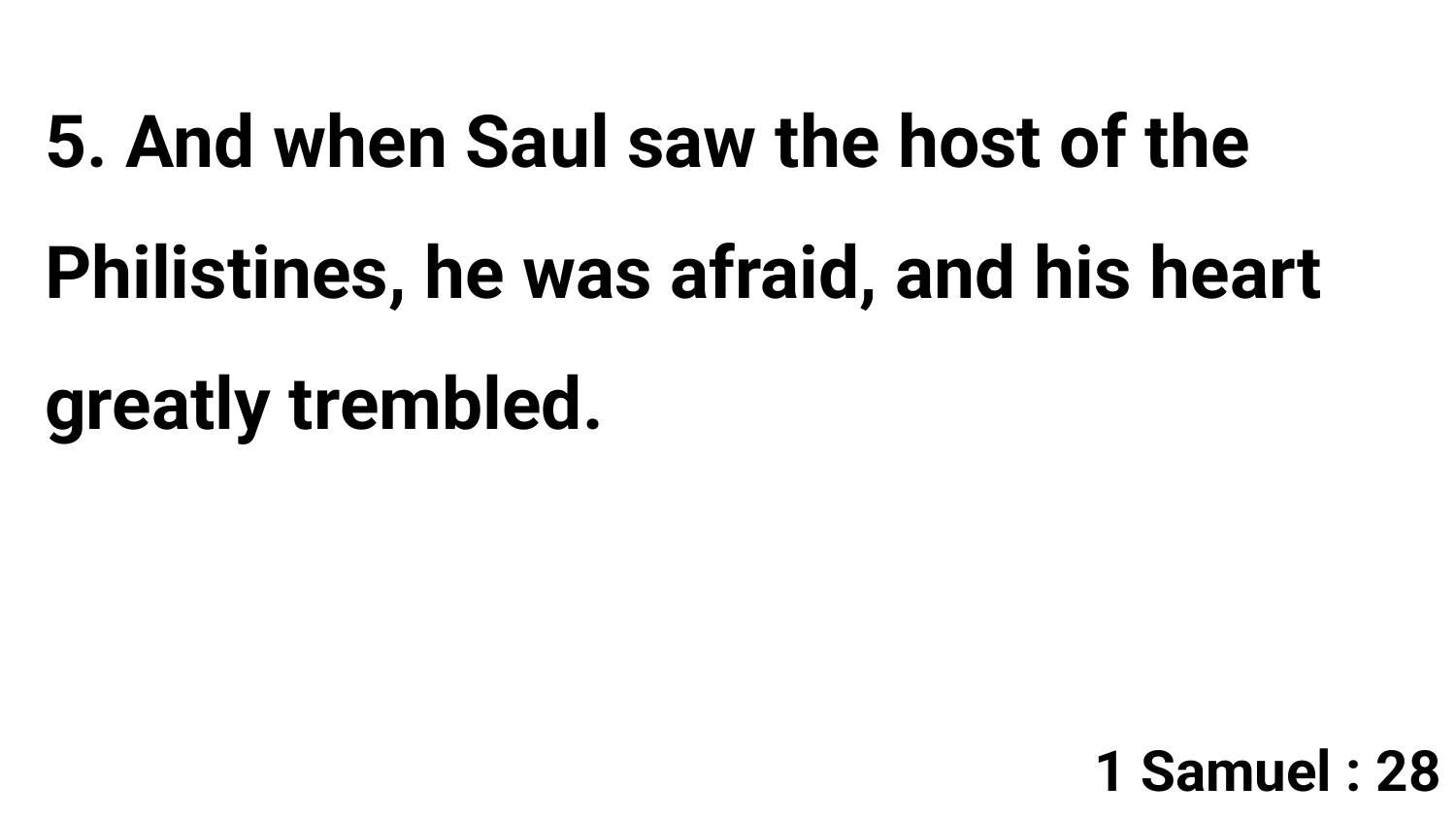

5. And when Saul saw the host of the Philistines, he was afraid, and his heart greatly trembled.
1 Samuel : 28